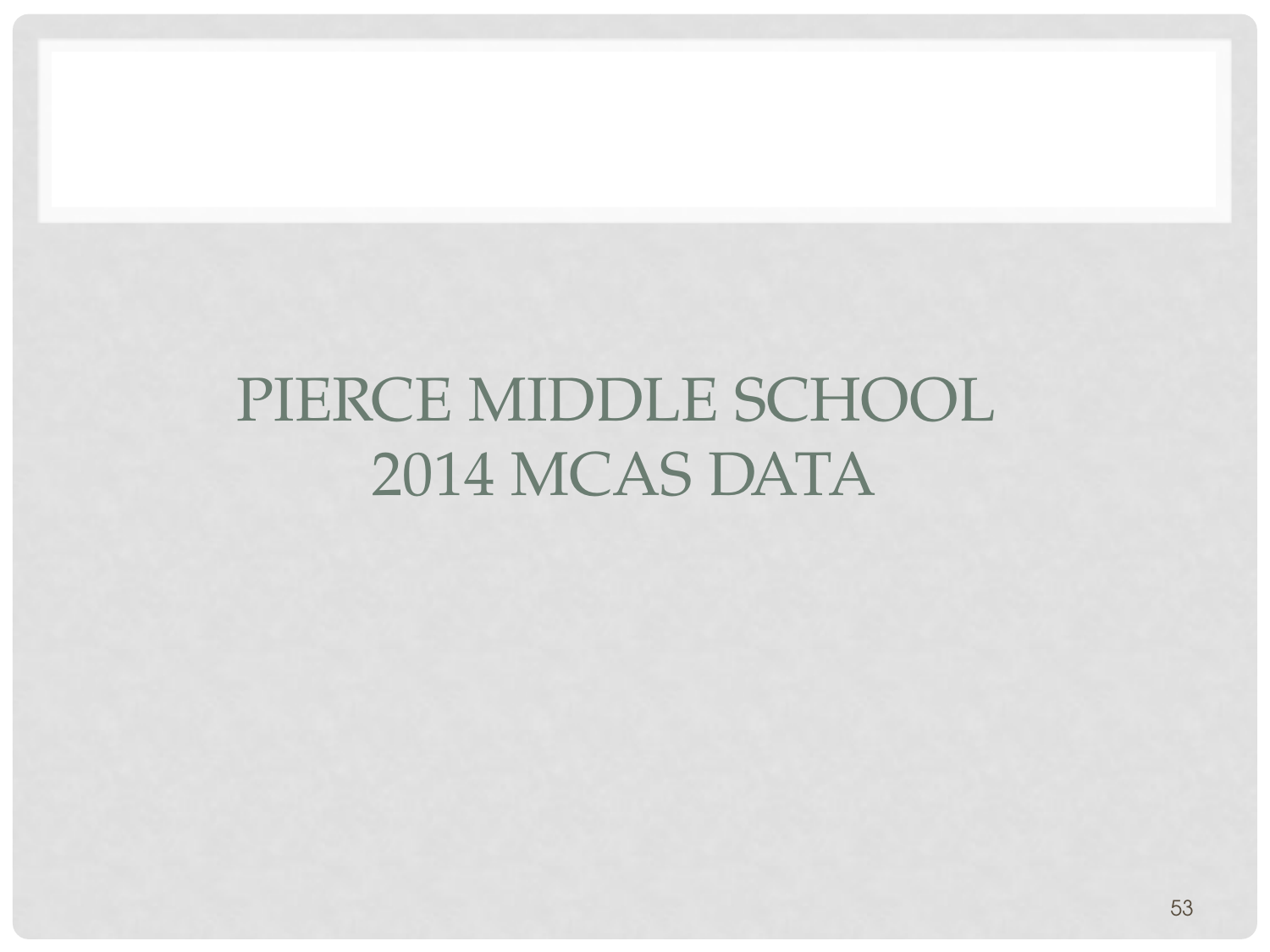

# Pierce Middle School 2014 MCAS Data
53